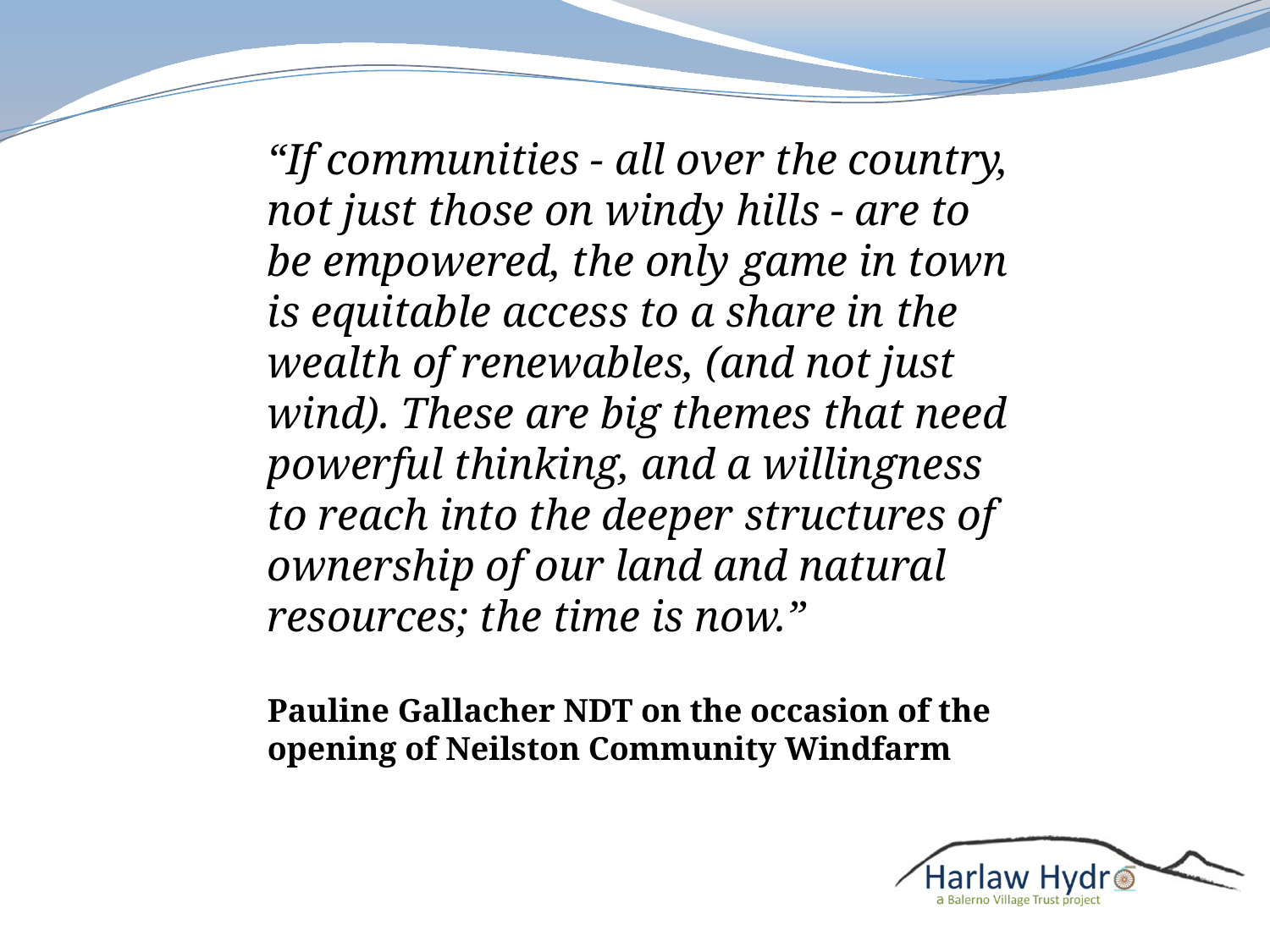

“If communities - all over the country, not just those on windy hills - are to be empowered, the only game in town is equitable access to a share in the wealth of renewables, (and not just wind). These are big themes that need powerful thinking, and a willingness to reach into the deeper structures of ownership of our land and natural resources; the time is now.”

Pauline Gallacher NDT on the occasion of the opening of Neilston Community Windfarm